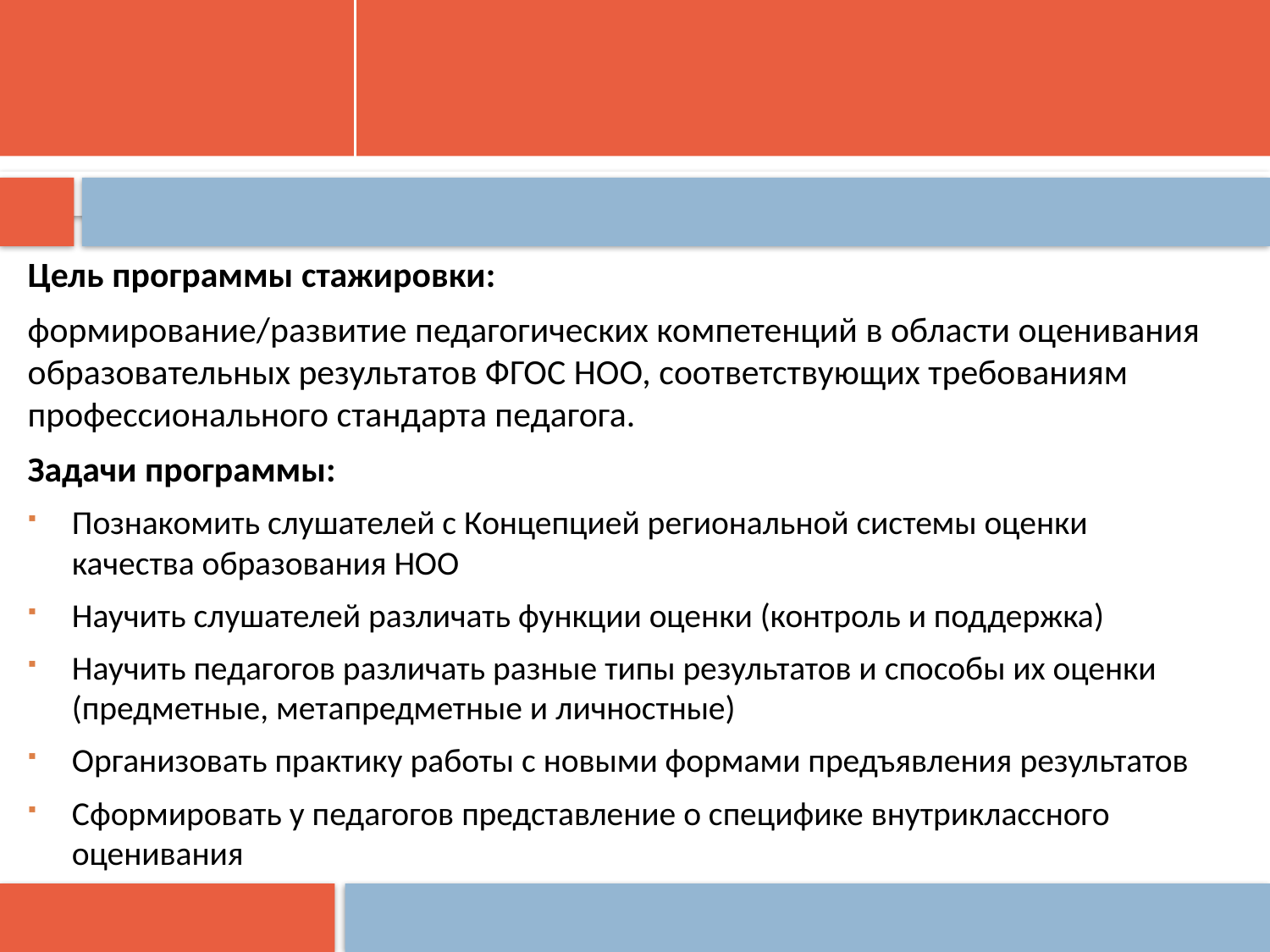

Цель программы стажировки:
формирование/развитие педагогических компетенций в области оценивания образовательных результатов ФГОС НОО, соответствующих требованиям профессионального стандарта педагога.
Задачи программы:
Познакомить слушателей с Концепцией региональной системы оценки качества образования НОО
Научить слушателей различать функции оценки (контроль и поддержка)
Научить педагогов различать разные типы результатов и способы их оценки (предметные, метапредметные и личностные)
Организовать практику работы с новыми формами предъявления результатов
Сформировать у педагогов представление о специфике внутриклассного оценивания